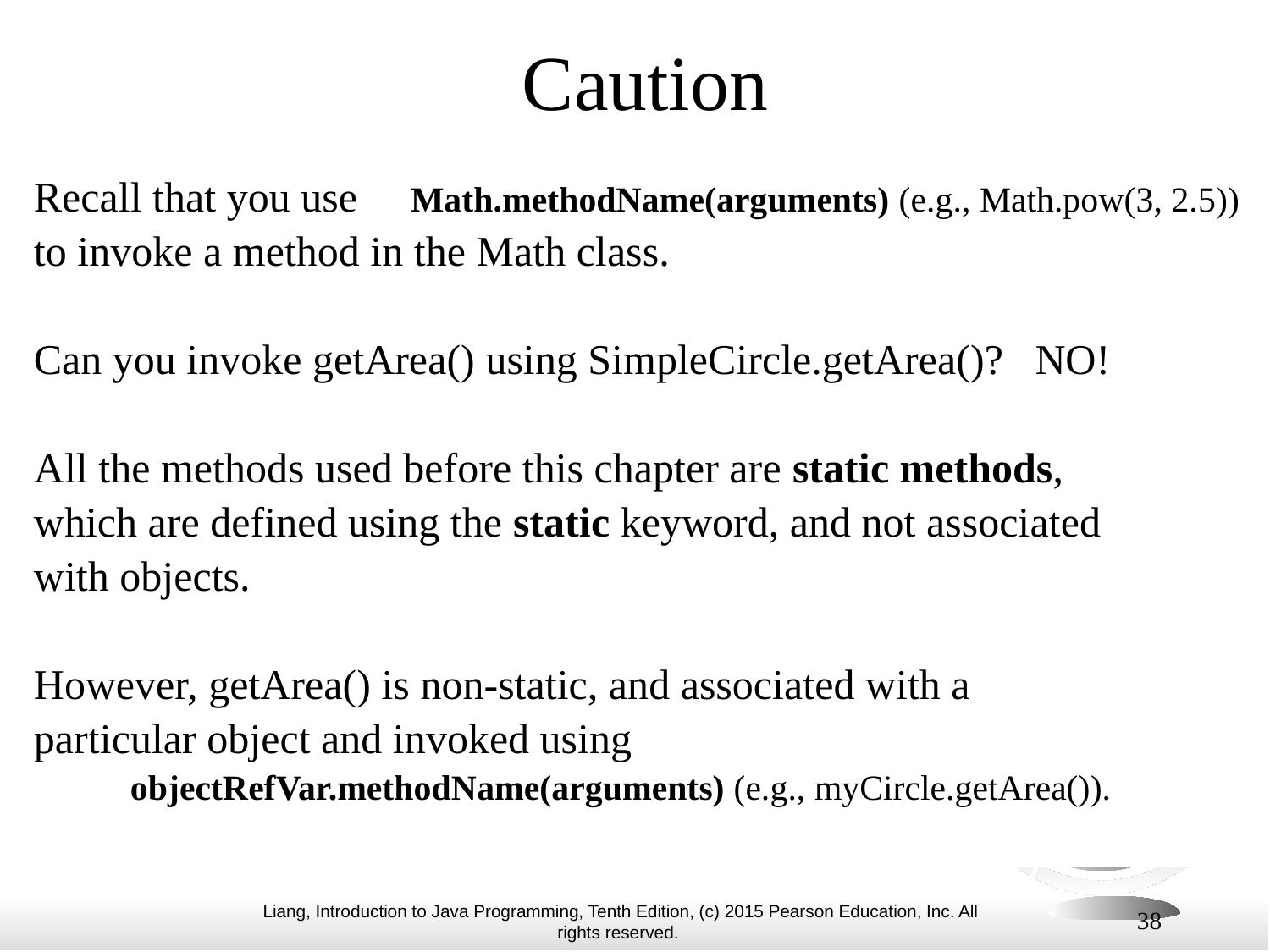

# Caution
Recall that you use     Math.methodName(arguments) (e.g., Math.pow(3, 2.5))
to invoke a method in the Math class.

Can you invoke getArea() using SimpleCircle.getArea()?   NO!

All the methods used before this chapter are static methods,
which are defined using the static keyword, and not associated
with objects.

However, getArea() is non-static, and associated with a
particular object and invoked using
objectRefVar.methodName(arguments) (e.g., myCircle.getArea()).

38